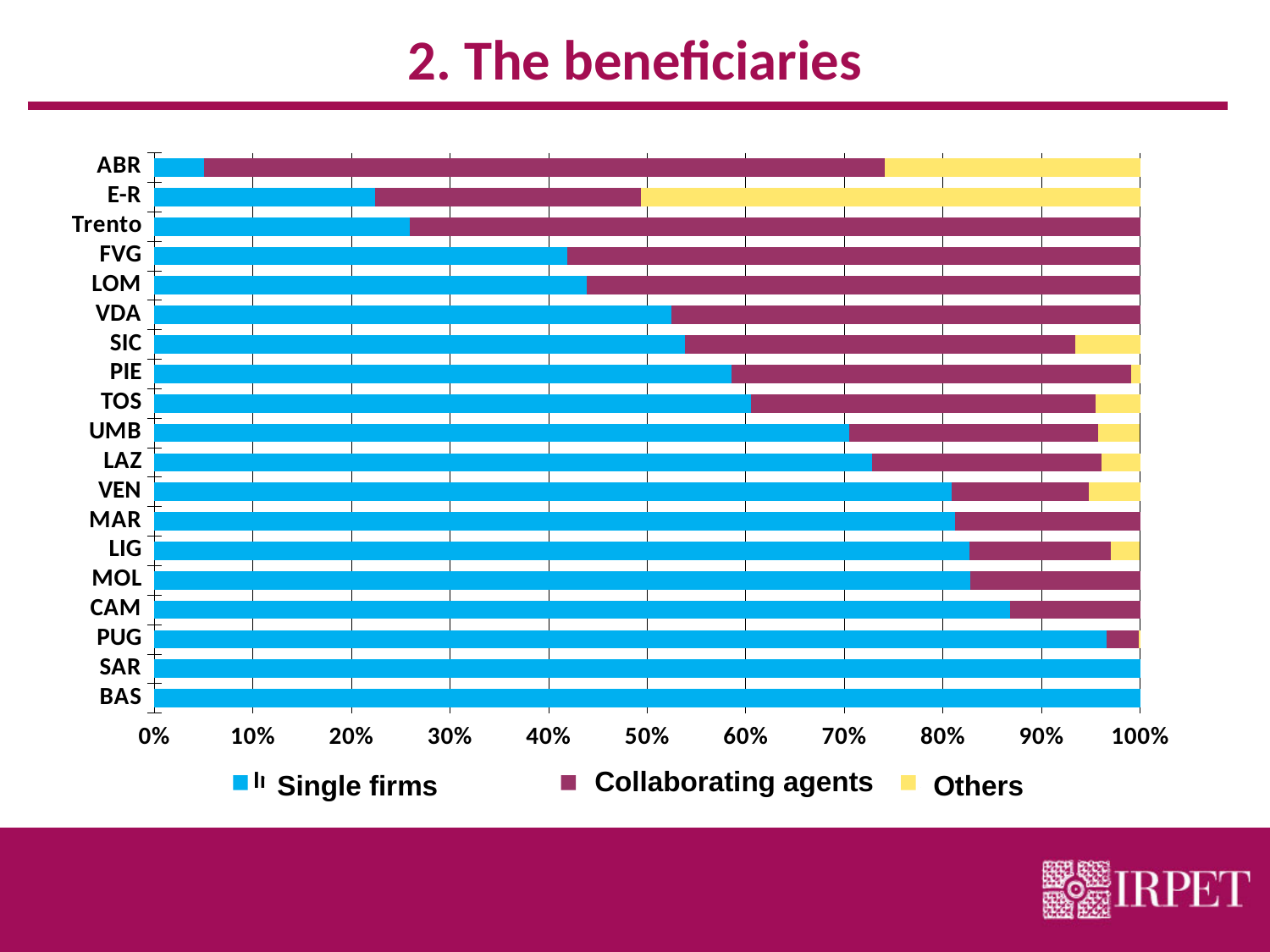

# 2. The beneficiaries

### Chart

| Category | Imprese in forma singola | Imprese in collaborazione | Altri soggetti |
|---|---|---|---|
| BAS | 57550000.0 | 0.0 | 0.0 |
| SAR | 380750200.0 | 0.0 | 0.0 |
| PUG | 549800000.0 | 19000000.0 | 500000.0 |
| CAM | 527000000.0 | 80000000.0 | 0.0 |
| MOL | 60000000.0 | 12500000.0 | 0.0 |
| LIG | 139000000.0 | 24000000.0 | 5000000.0 |
| MAR | 51173000.0 | 11830000.0 | 0.0 |
| VEN | 130870000.0 | 22600000.0 | 8385000.0 |
| LAZ | 222000000.0 | 71000000.0 | 12000000.0 |
| UMB | 82400000.0 | 29500000.0 | 5000000.0 |
| TOS | 190300000.0 | 110030000.0 | 14225000.0 |
| PIE | 378750000.0 | 262050000.0 | 6000000.0 |
| SIC | 410300000.0 | 302350000.0 | 50000000.0 |
| VDA | 6235000.0 | 5655000.0 | 0.0 |
| LOM | 89500000.0 | 114500000.0 | 0.0 |
| FVG | 52200000.0 | 72500000.0 | 0.0 |
| Trento | 10665000.0 | 30500000.0 | 0.0 |
| E-R | 41600000.0 | 50000000.0 | 94000000.0 |
| ABR | 2745000.0 | 37400000.0 | 14000000.0 |
Collaborating agents
Single firms
Others